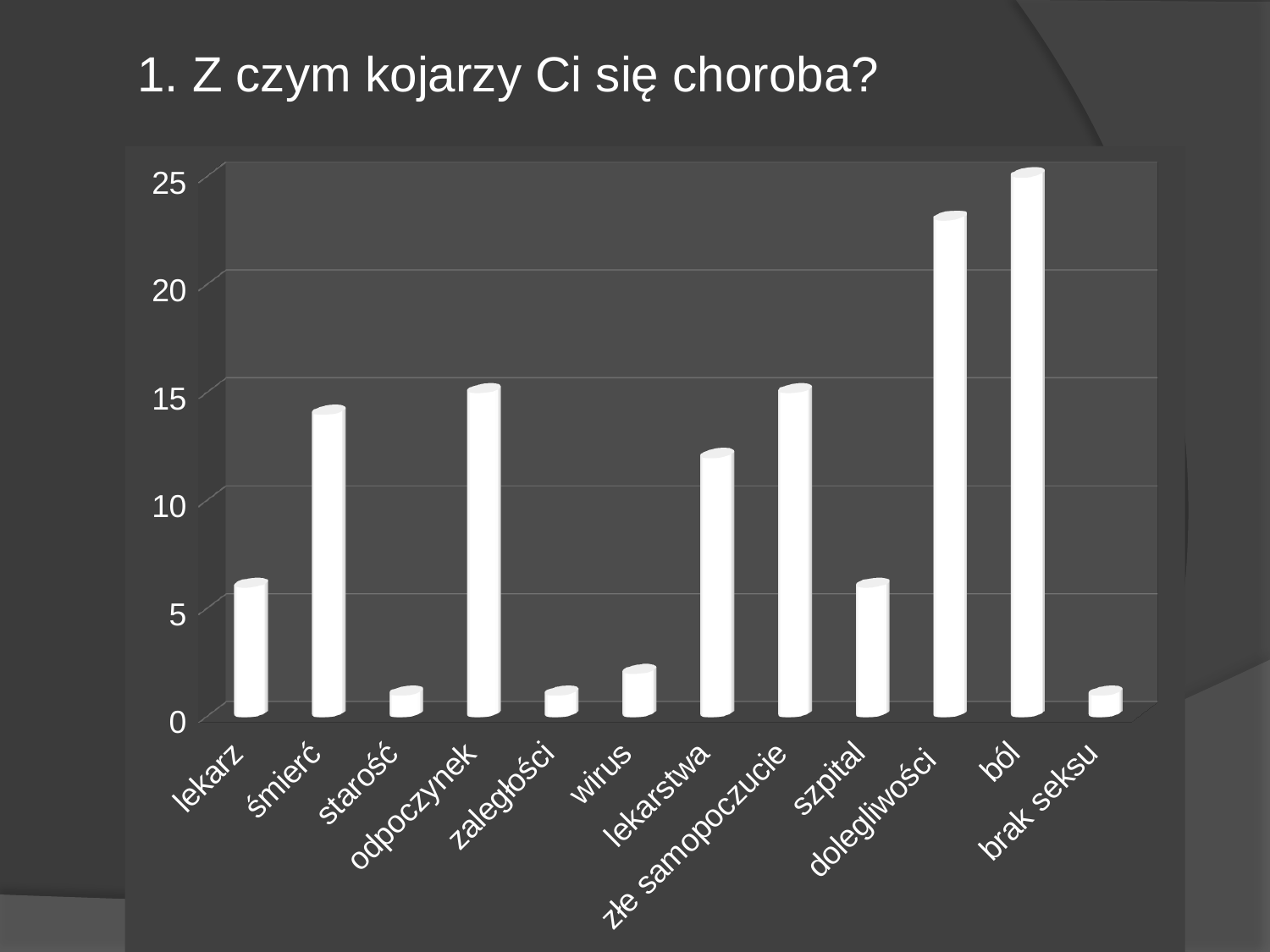

1. Z czym kojarzy Ci się choroba?

[unsupported chart]